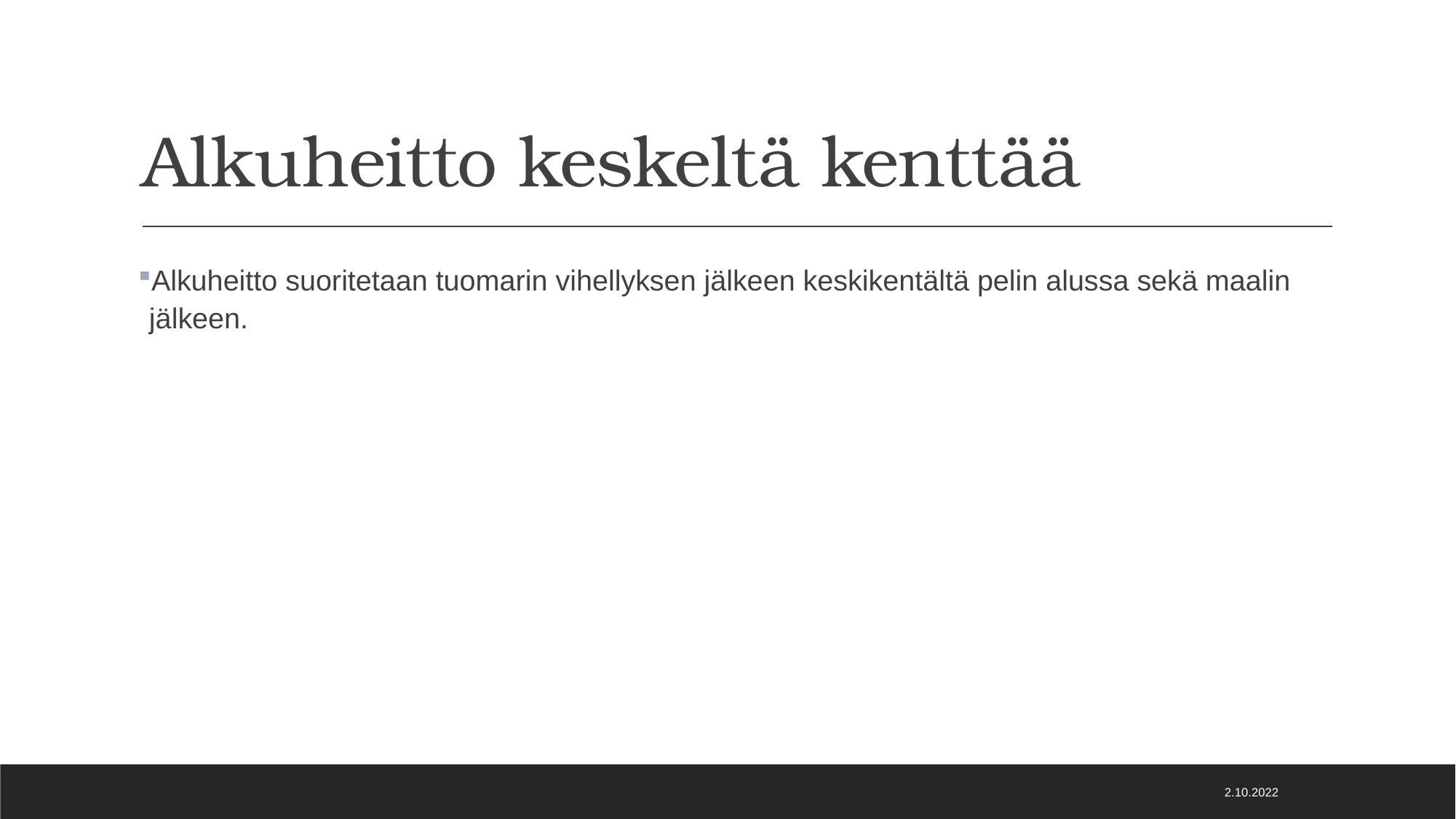

# Alkuheitto keskeltä kenttää
Alkuheitto suoritetaan tuomarin vihellyksen jälkeen keskikentältä pelin alussa sekä maalin jälkeen.
2.10.2022